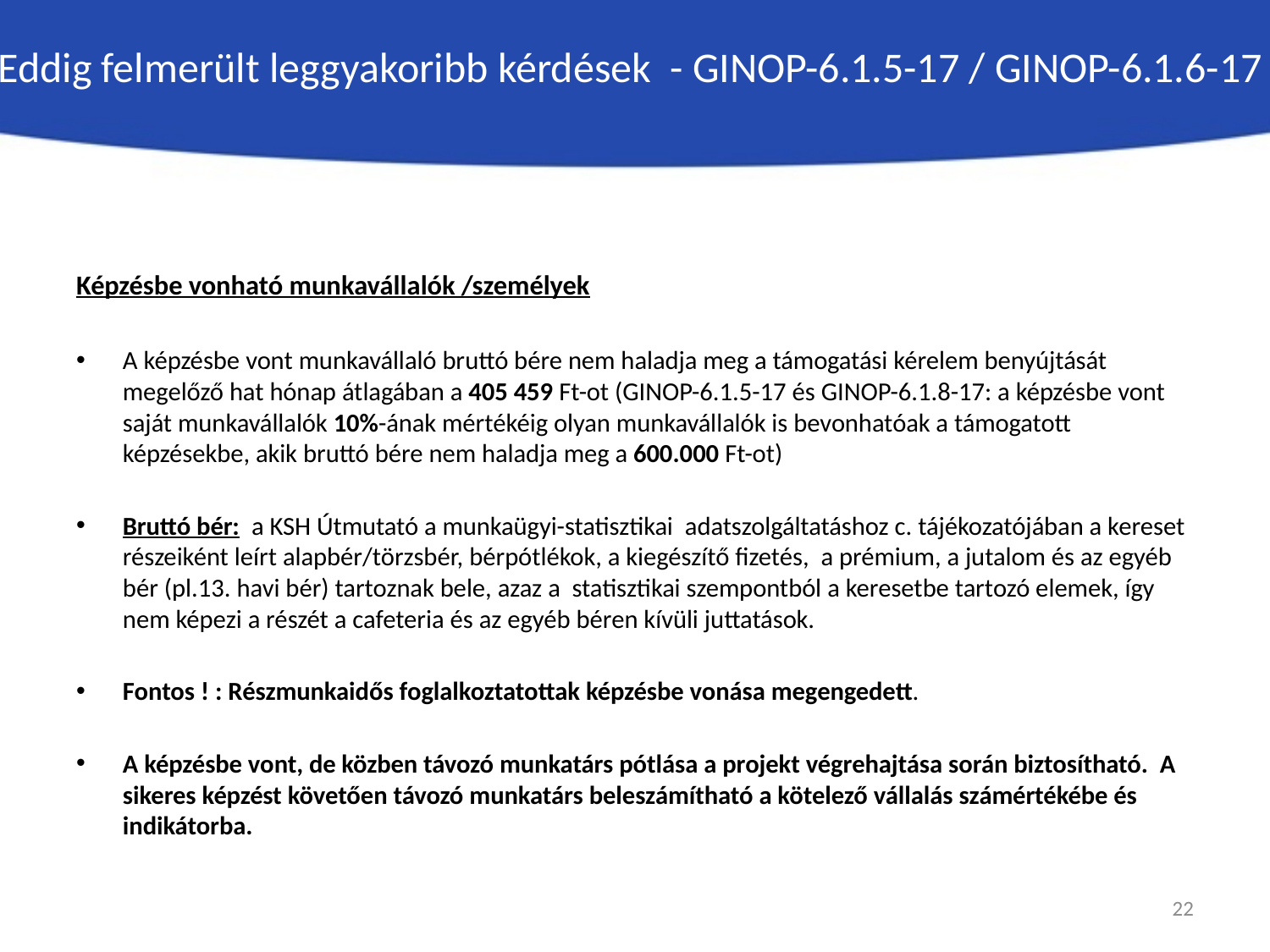

# Eddig felmerült leggyakoribb kérdések  - GINOP-6.1.5-17 / GINOP-6.1.6-17

Képzésbe vonható munkavállalók /személyek

A képzésbe vont munkavállaló bruttó bére nem haladja meg a támogatási kérelem benyújtását megelőző hat hónap átlagában a 405 459 Ft-ot (GINOP-6.1.5-17 és GINOP-6.1.8-17: a képzésbe vont saját munkavállalók 10%-ának mértékéig olyan munkavállalók is bevonhatóak a támogatott képzésekbe, akik bruttó bére nem haladja meg a 600.000 Ft-ot)

Bruttó bér:  a KSH Útmutató a munkaügyi-statisztikai  adatszolgáltatáshoz c. tájékozatójában a kereset részeiként leírt alapbér/törzsbér, bérpótlékok, a kiegészítő fizetés,  a prémium, a jutalom és az egyéb bér (pl.13. havi bér) tartoznak bele, azaz a  statisztikai szempontból a keresetbe tartozó elemek, így  nem képezi a részét a cafeteria és az egyéb béren kívüli juttatások.

Fontos ! : Részmunkaidős foglalkoztatottak képzésbe vonása megengedett.

A képzésbe vont, de közben távozó munkatárs pótlása a projekt végrehajtása során biztosítható.  A sikeres képzést követően távozó munkatárs beleszámítható a kötelező vállalás számértékébe és indikátorba.

22